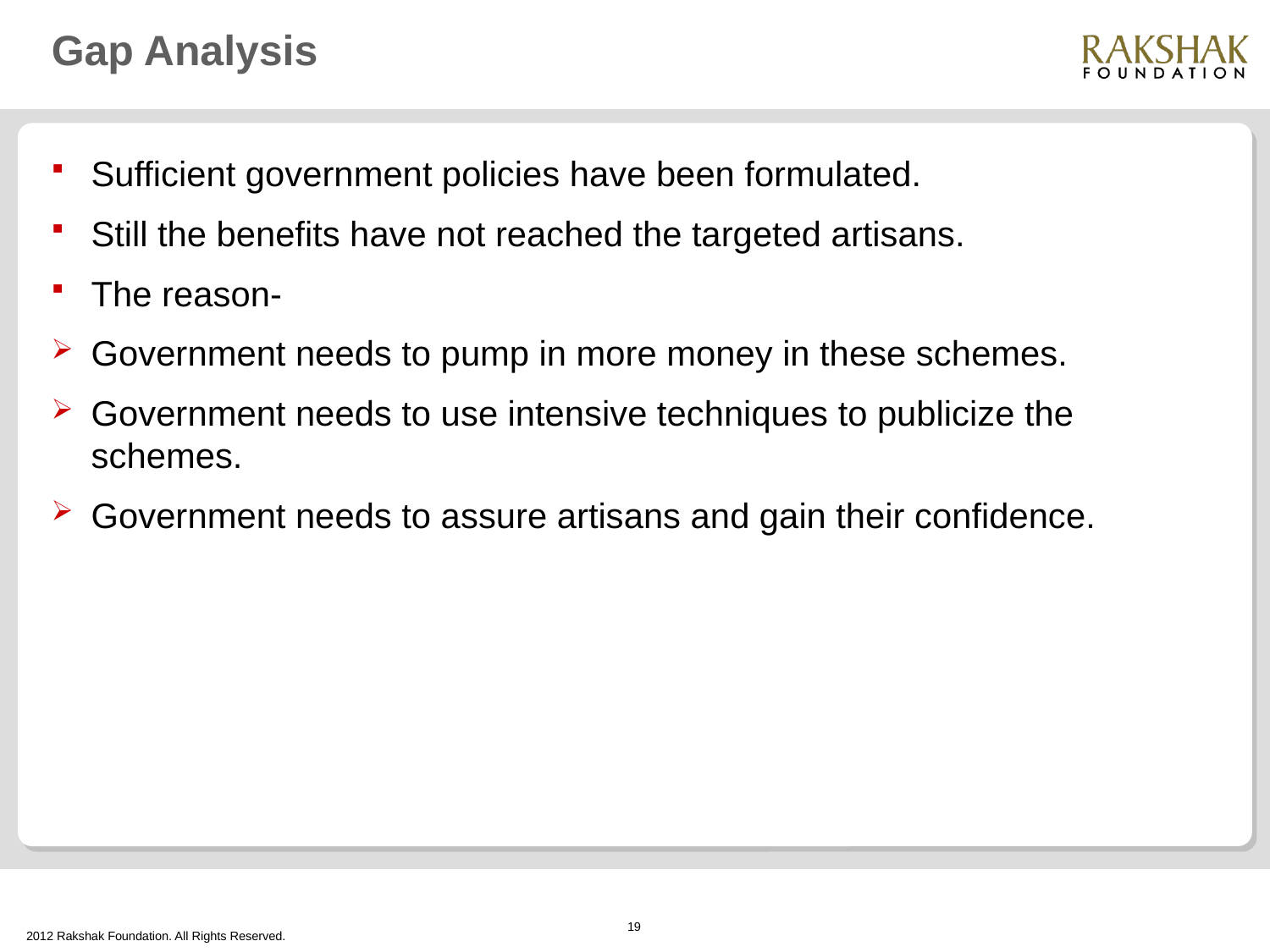

# Gap Analysis
Sufficient government policies have been formulated.
Still the benefits have not reached the targeted artisans.
The reason-
Government needs to pump in more money in these schemes.
Government needs to use intensive techniques to publicize the schemes.
Government needs to assure artisans and gain their confidence.

19